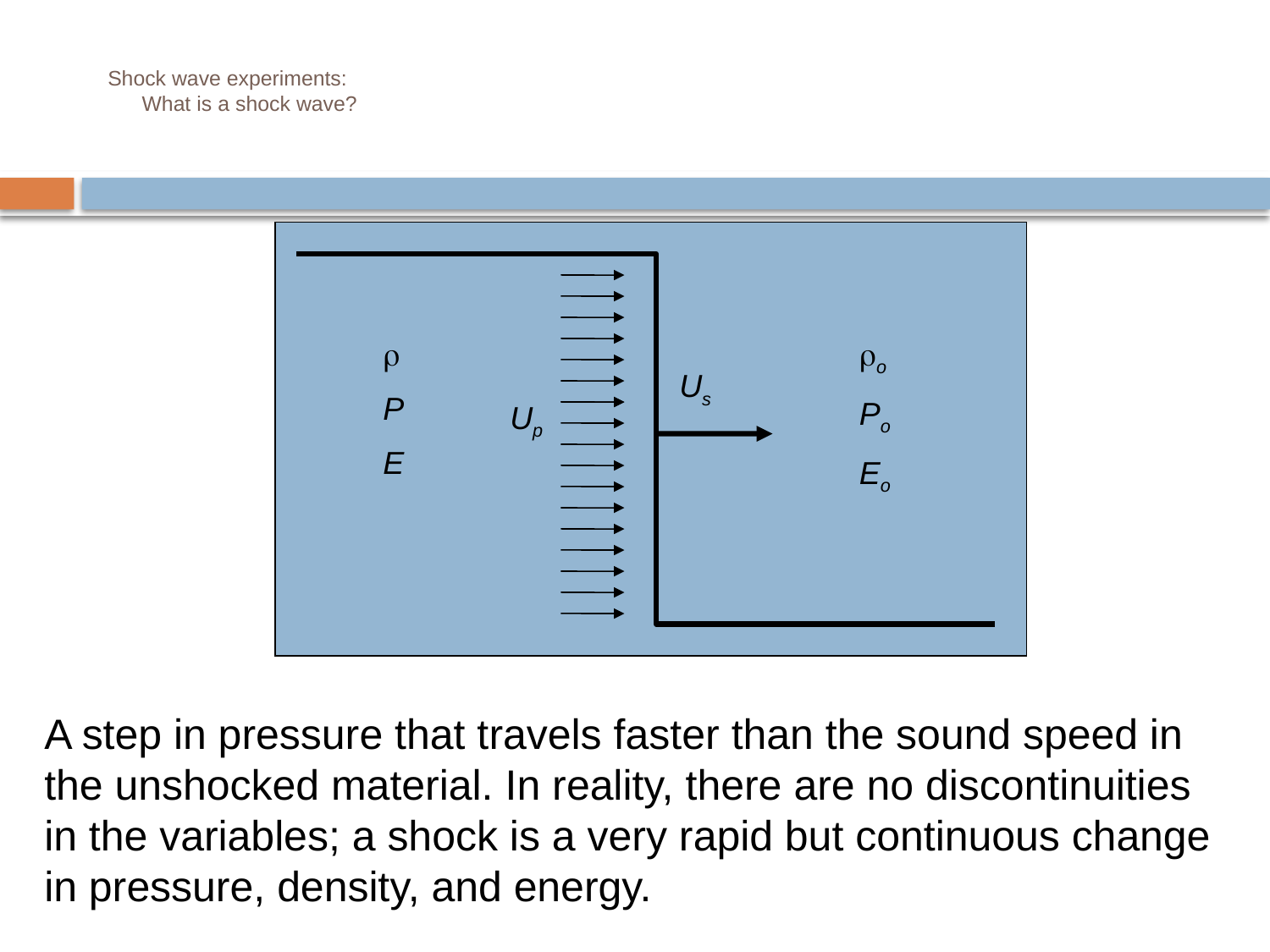

# Shock wave experiments: What is a shock wave?

ρ
P
E
ρo
Po
Eo

Us

Up

A step in pressure that travels faster than the sound speed in the unshocked material. In reality, there are no discontinuities in the variables; a shock is a very rapid but continuous change in pressure, density, and energy.